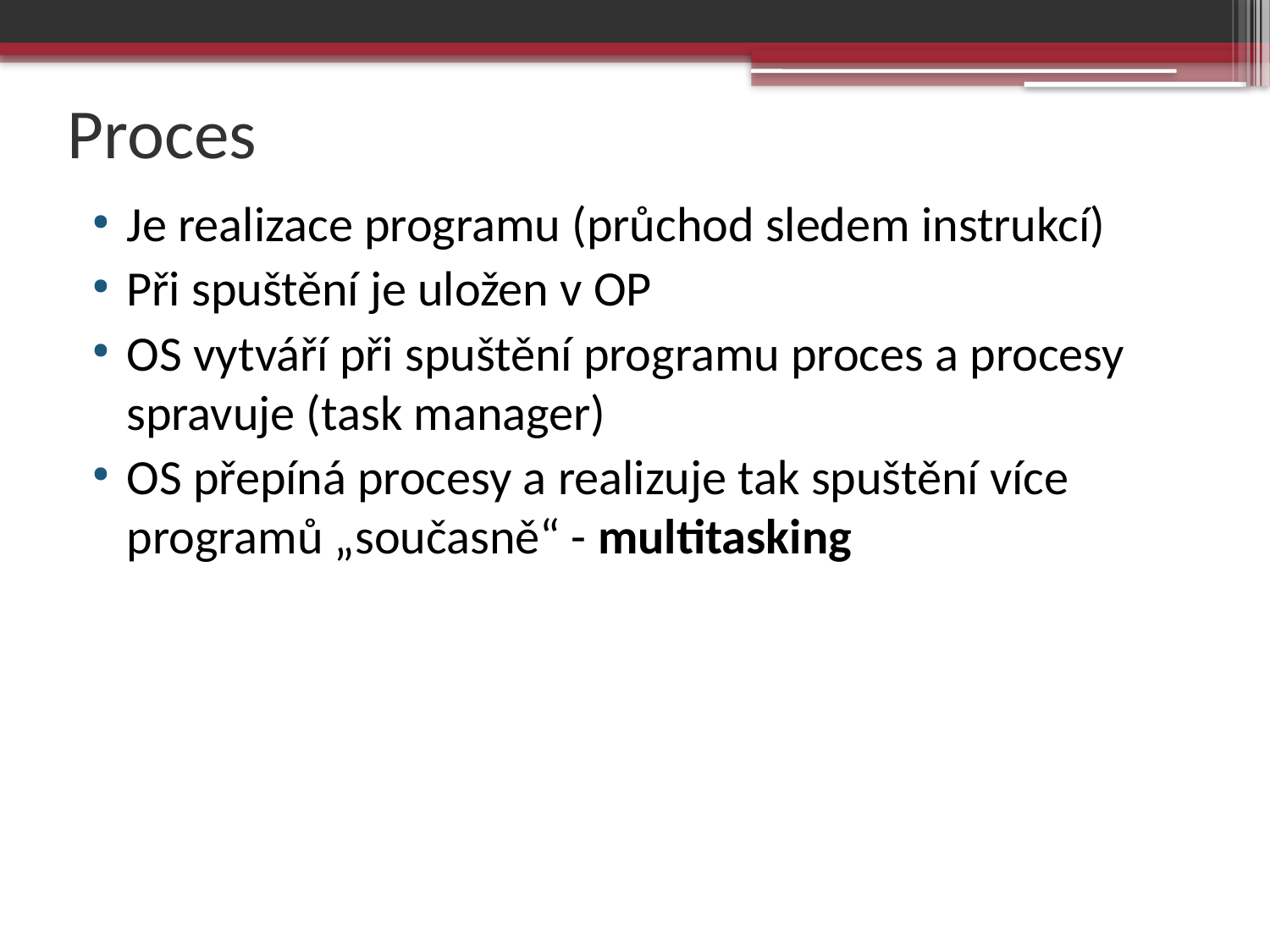

# Proces
Je realizace programu (průchod sledem instrukcí)
Při spuštění je uložen v OP
OS vytváří při spuštění programu proces a procesy spravuje (task manager)
OS přepíná procesy a realizuje tak spuštění více programů „současně“ - multitasking